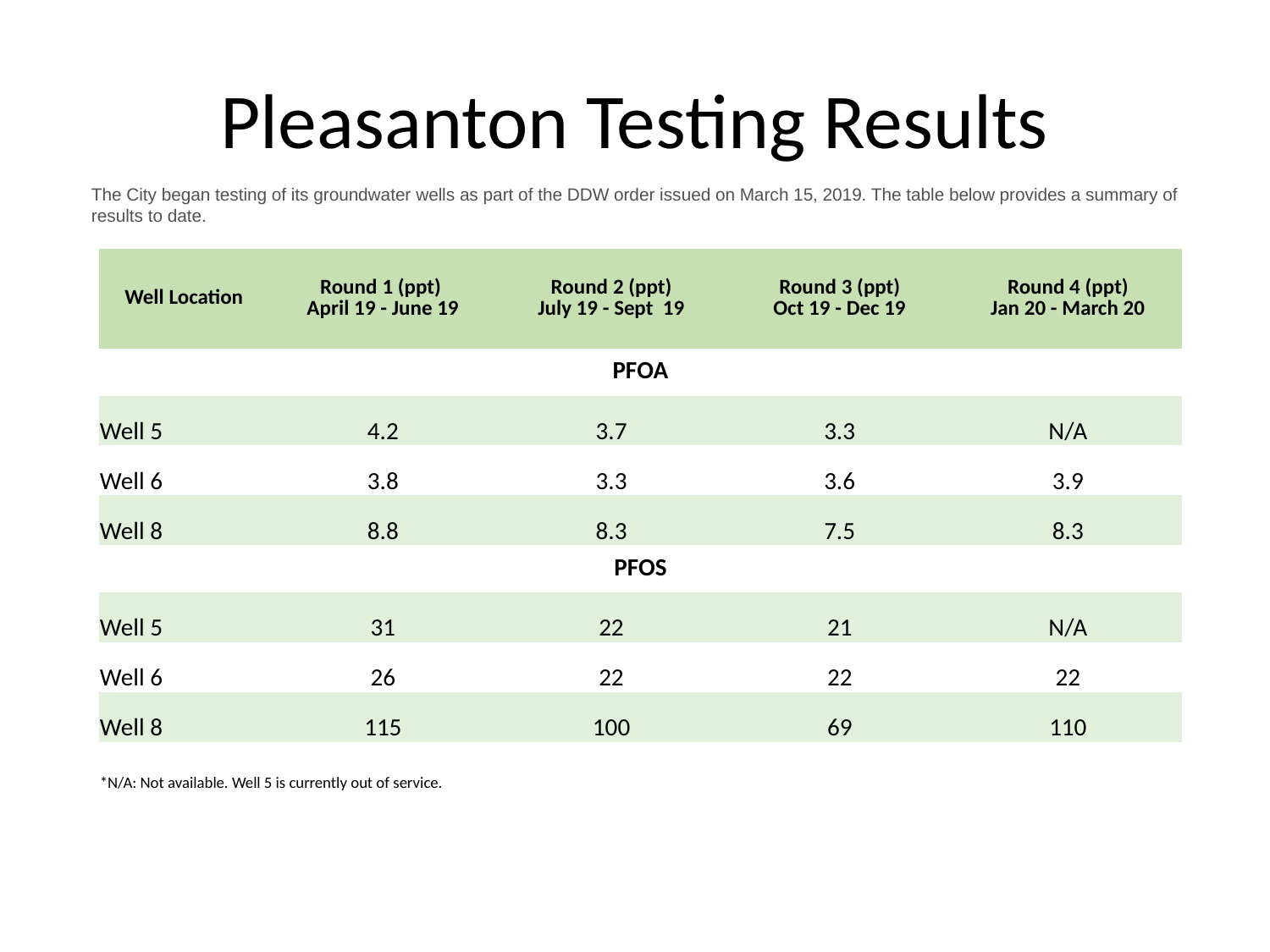

# Pleasanton Testing Results
The City began testing of its groundwater wells as part of the DDW order issued on March 15, 2019. The table below provides a summary of results to date.
| Well Location | Round 1 (ppt) April 19 - June 19 | Round 2 (ppt) July 19 - Sept 19 | Round 3 (ppt) Oct 19 - Dec 19 | Round 4 (ppt) Jan 20 - March 20 |
| --- | --- | --- | --- | --- |
| PFOA |  |  |  |  |
| Well 5 | 4.2 | 3.7 | 3.3 | N/A |
| Well 6 | 3.8 | 3.3 | 3.6 | 3.9 |
| Well 8 | 8.8 | 8.3 | 7.5 | 8.3 |
| PFOS |  |  |  |  |
| Well 5 | 31 | 22 | 21 | N/A |
| Well 6 | 26 | 22 | 22 | 22 |
| Well 8 | 115 | 100 | 69 | 110 |
| \*N/A: Not available. Well 5 is currently out of service. |  |  |  |  |